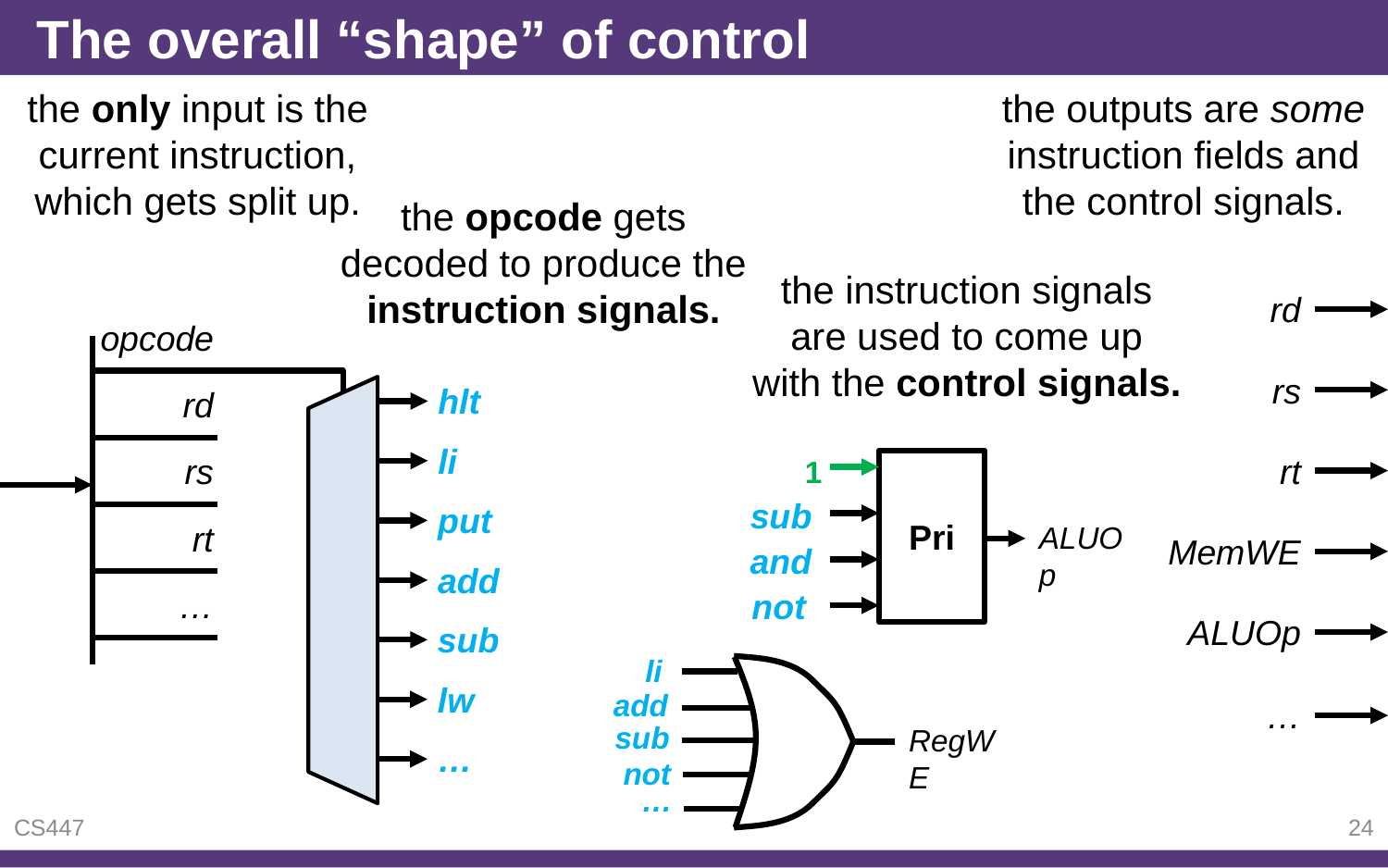

# The overall “shape” of control
the only input is the current instruction, which gets split up.
the outputs are some instruction fields and the control signals.
the opcode gets decoded to produce the instruction signals.
the instruction signals are used to come up with the control signals.
rd
rs
rt
MemWE
ALUOp
…
opcode
rd
rs
rt
…
hlt
li
put
add

sub
lw
…
1
Pri
sub
ALUOp
and
not
li

add
sub
RegWE
not
…
CS447
24